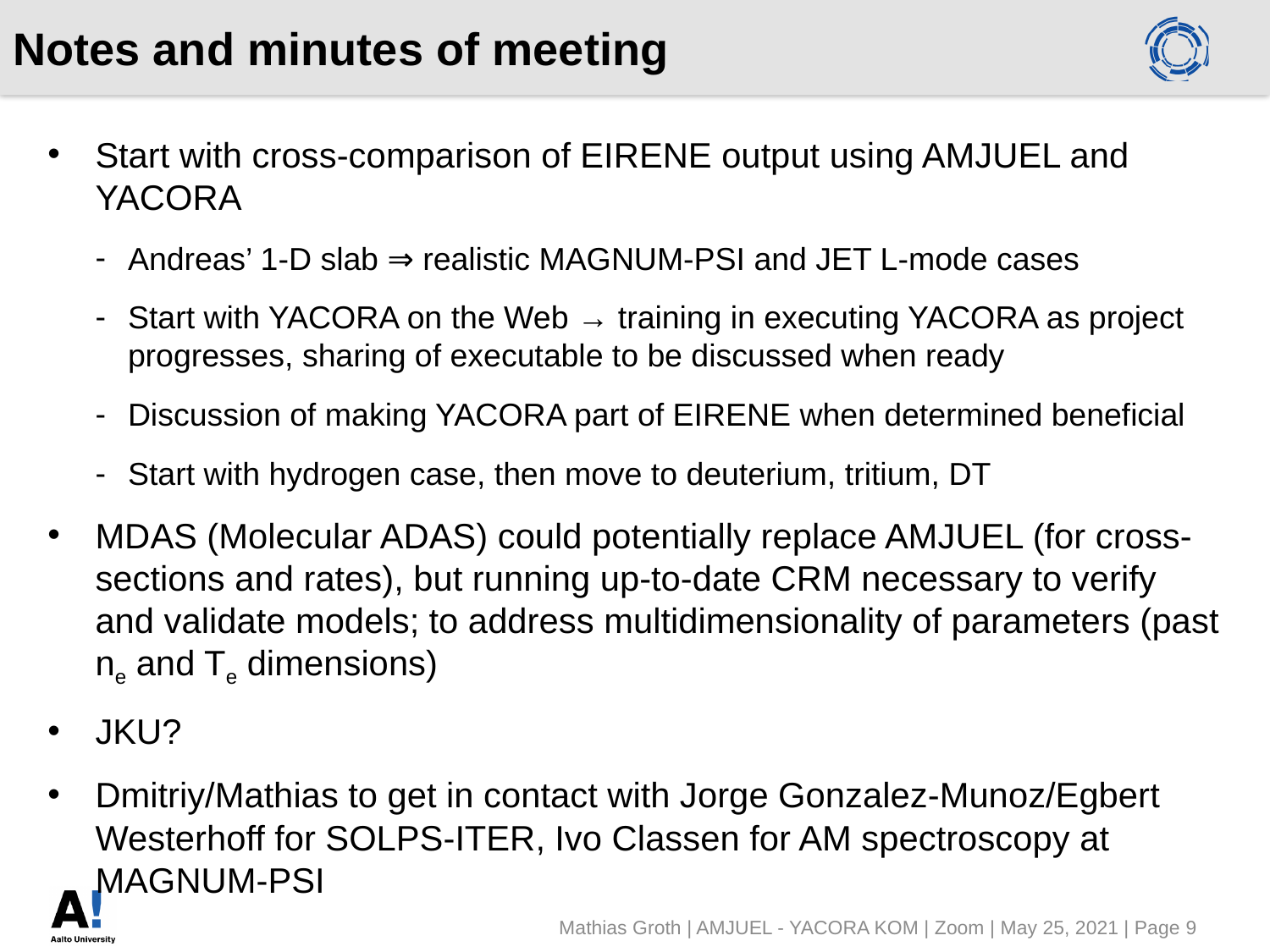

# Notes and minutes of meeting
Start with cross-comparison of EIRENE output using AMJUEL and YACORA
Andreas’ 1-D slab ⇒ realistic MAGNUM-PSI and JET L-mode cases
Start with YACORA on the Web → training in executing YACORA as project progresses, sharing of executable to be discussed when ready
Discussion of making YACORA part of EIRENE when determined beneficial
Start with hydrogen case, then move to deuterium, tritium, DT
MDAS (Molecular ADAS) could potentially replace AMJUEL (for cross-sections and rates), but running up-to-date CRM necessary to verify and validate models; to address multidimensionality of parameters (past ne and Te dimensions)
JKU?
Dmitriy/Mathias to get in contact with Jorge Gonzalez-Munoz/Egbert Westerhoff for SOLPS-ITER, Ivo Classen for AM spectroscopy at MAGNUM-PSI
Mathias Groth | AMJUEL - YACORA KOM | Zoom | May 25, 2021 | Page 9